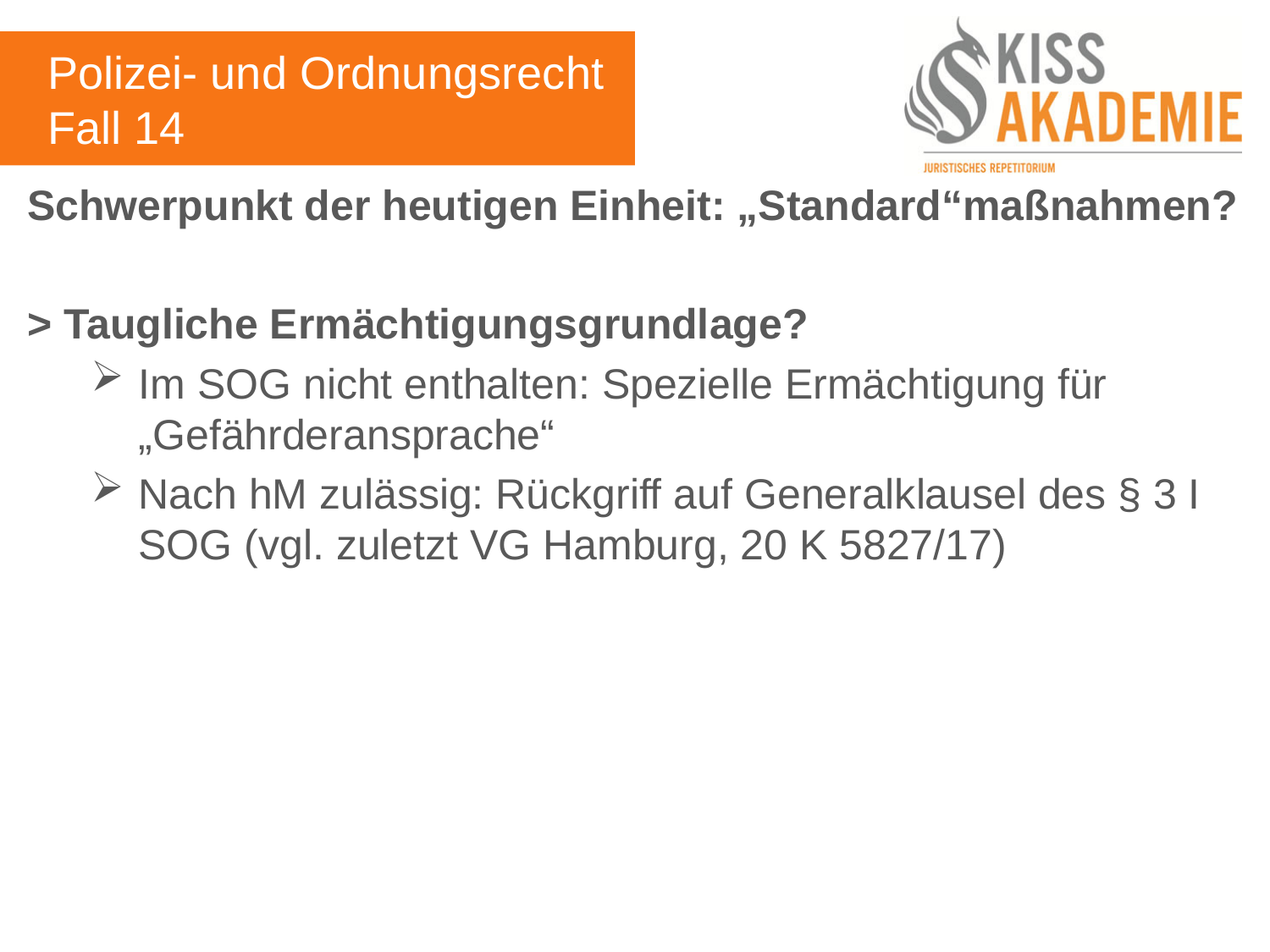

Polizei- und Ordnungsrecht
Fall 14
Schwerpunkt der heutigen Einheit: „Standard“maßnahmen?

> Taugliche Ermächtigungsgrundlage?
Im SOG nicht enthalten: Spezielle Ermächtigung für „Gefährderansprache“
Nach hM zulässig: Rückgriff auf Generalklausel des § 3 I SOG (vgl. zuletzt VG Hamburg, 20 K 5827/17)